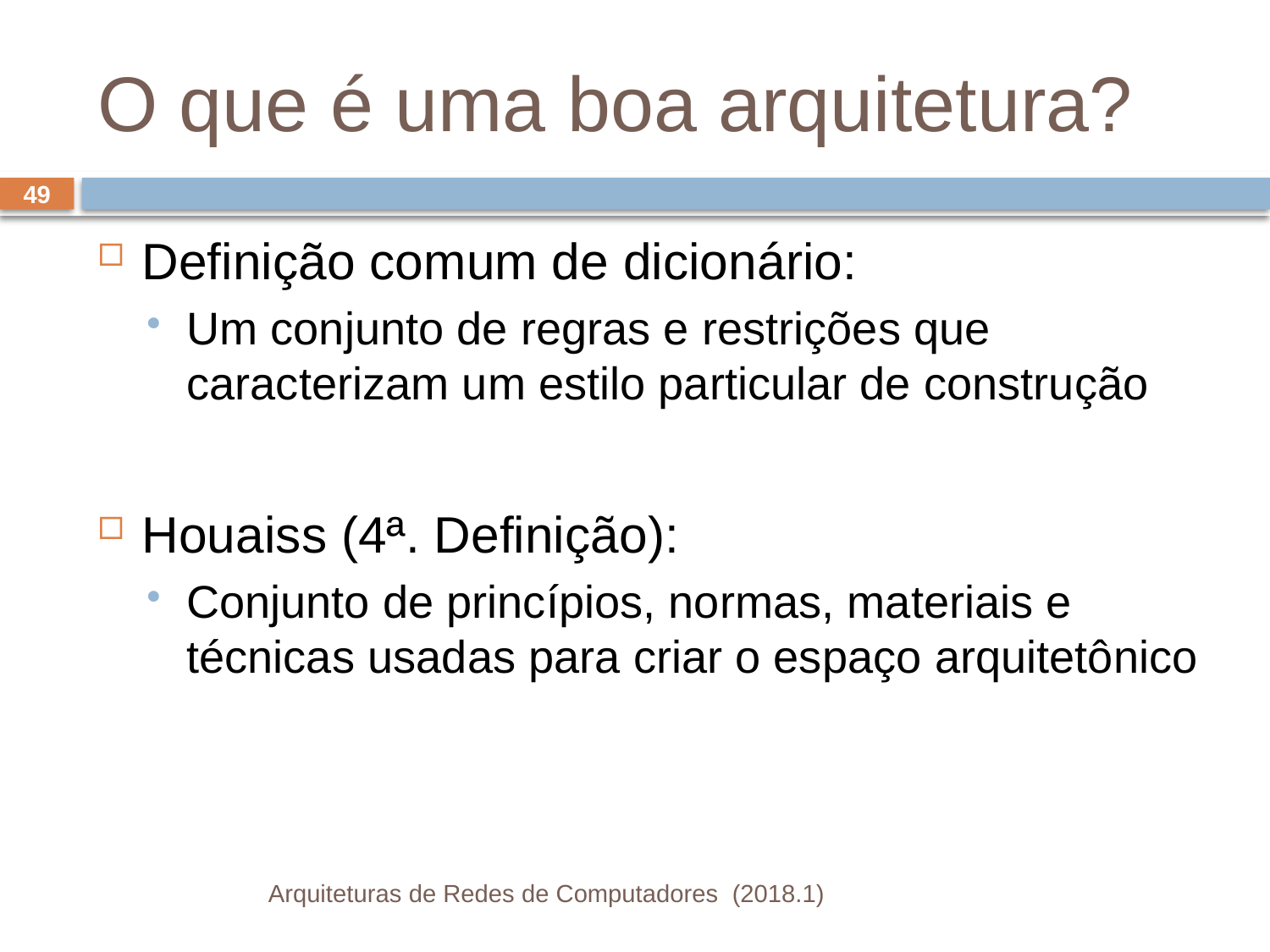

# O que é uma boa arquitetura?
49
Definição comum de dicionário:
Um conjunto de regras e restrições que caracterizam um estilo particular de construção

Houaiss (4ª. Definição):
Conjunto de princípios, normas, materiais e técnicas usadas para criar o espaço arquitetônico
Arquiteturas de Redes de Computadores  (2018.1)